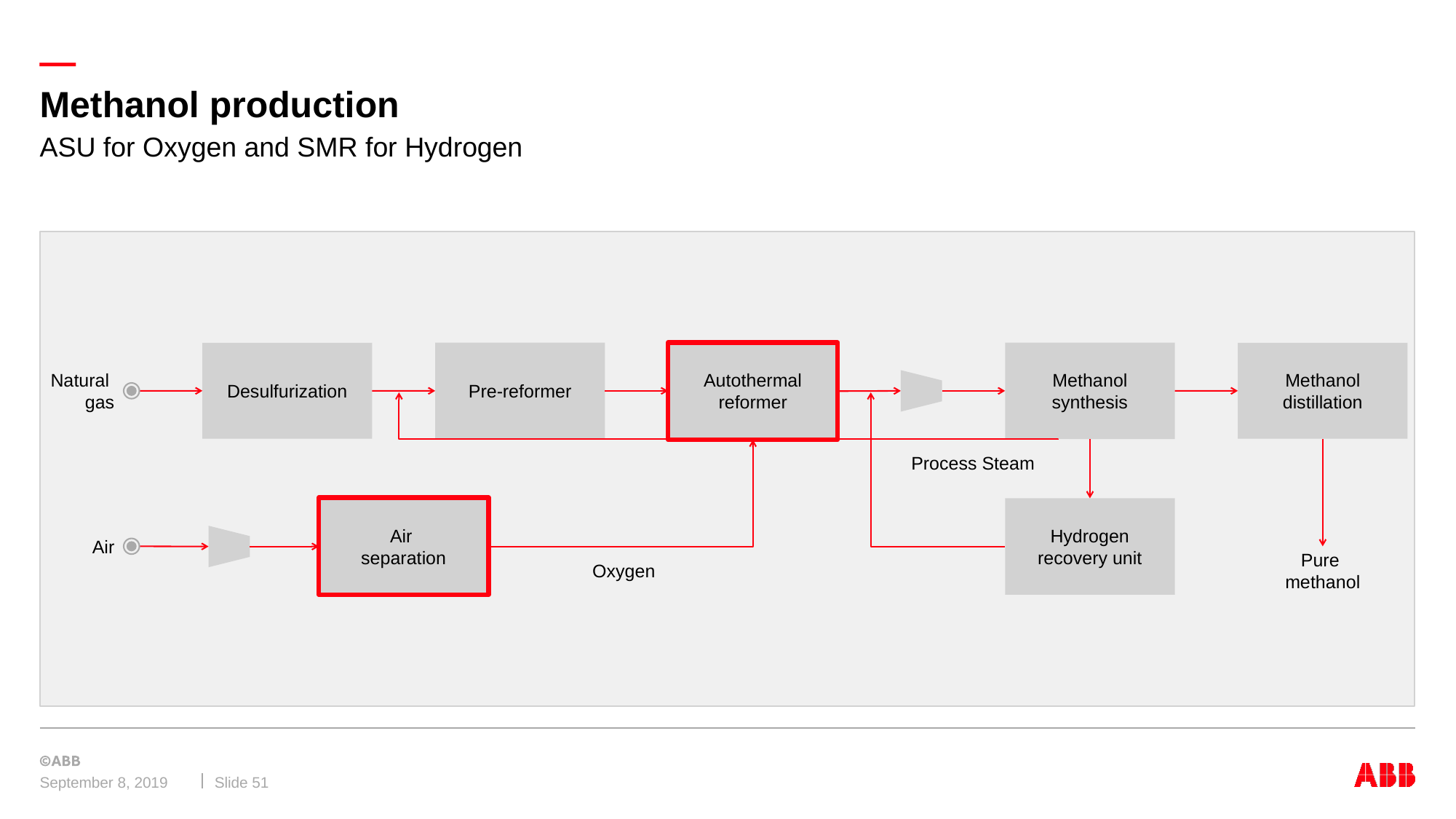

# Methanol production
ASU for Oxygen and SMR for Hydrogen

Pre-reformer
Autothermal reformer

Methanol synthesis
Natural
gas
Desulfurization
Methanol distillation

Process Steam

Air
Air
separation
Hydrogen recovery unit

Oxygen
Pure
methanol

Slide 51
September 8, 2019